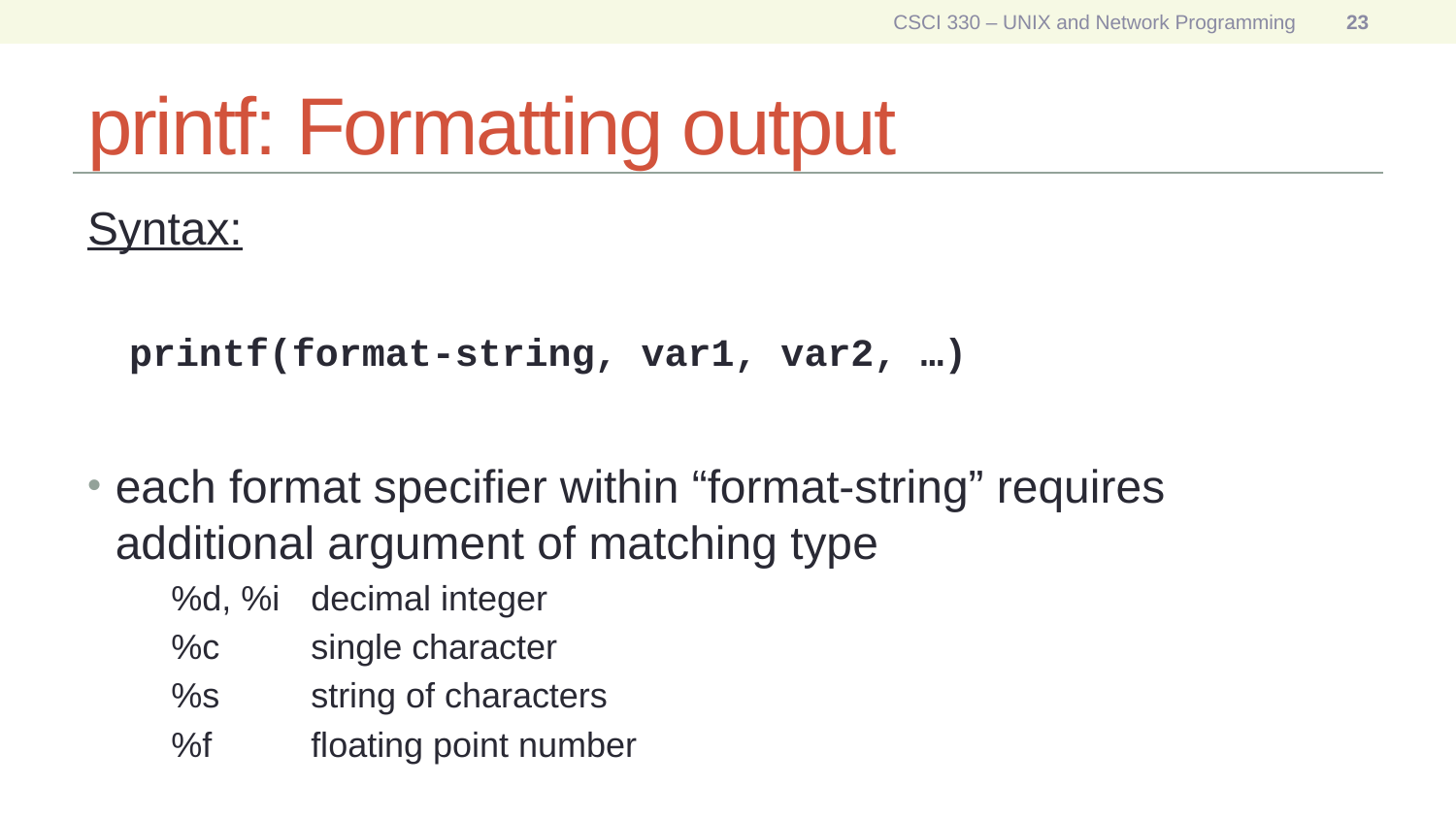

CSCI 330 – UNIX and Network Programming
23
# printf: Formatting output
Syntax:

printf(format-string, var1, var2, …)

each format specifier within “format-string” requires additional argument of matching type
%d, %i	decimal integer
%c		single character
%s		string of characters
%f		floating point number